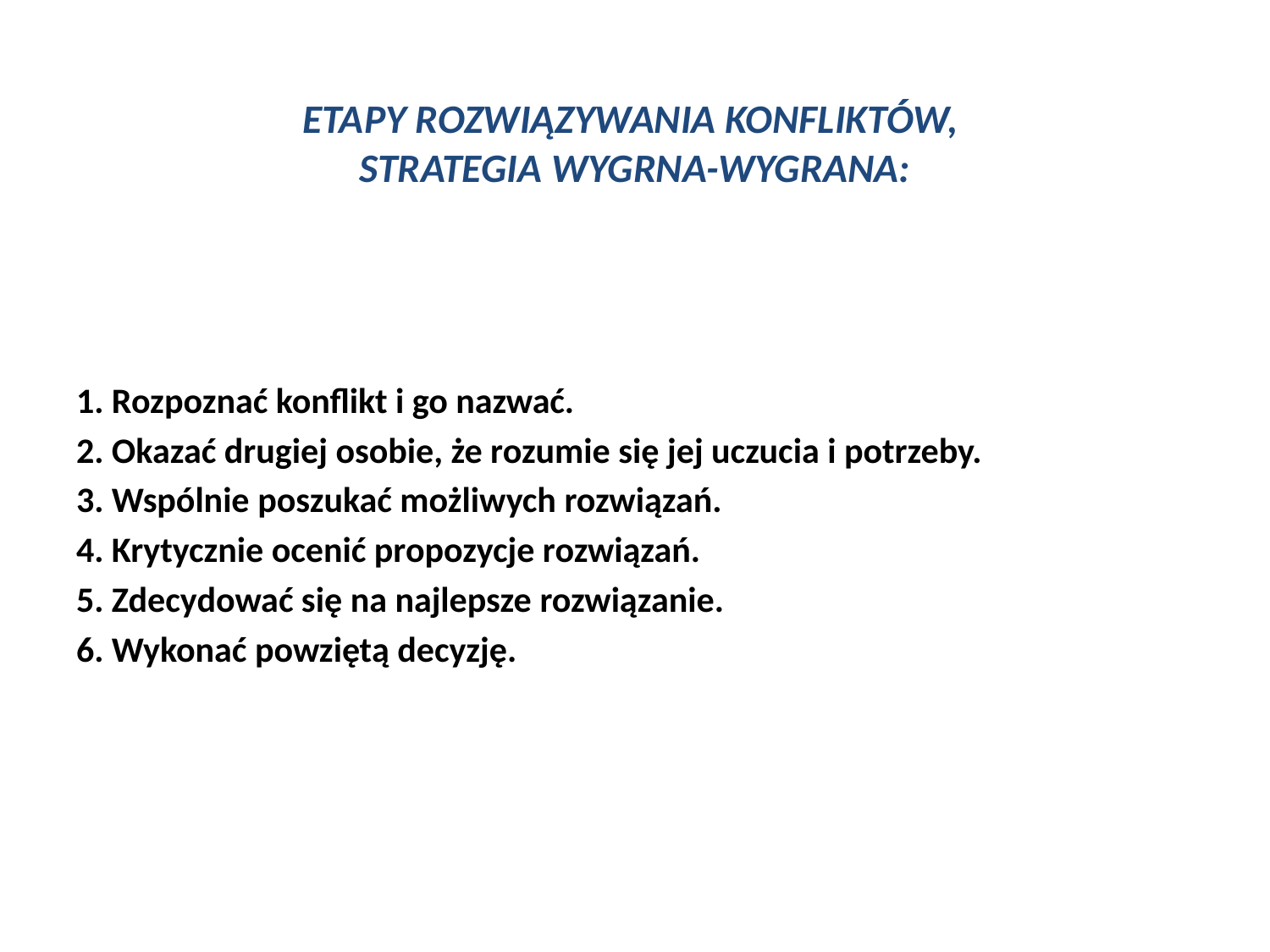

# ETAPY ROZWIĄZYWANIA KONFLIKTÓW, STRATEGIA WYGRNA-WYGRANA:

1. Rozpoznać konflikt i go nazwać.
2. Okazać drugiej osobie, że rozumie się jej uczucia i potrzeby.
3. Wspólnie poszukać możliwych rozwiązań.
4. Krytycznie ocenić propozycje rozwiązań.
5. Zdecydować się na najlepsze rozwiązanie.
6. Wykonać powziętą decyzję.